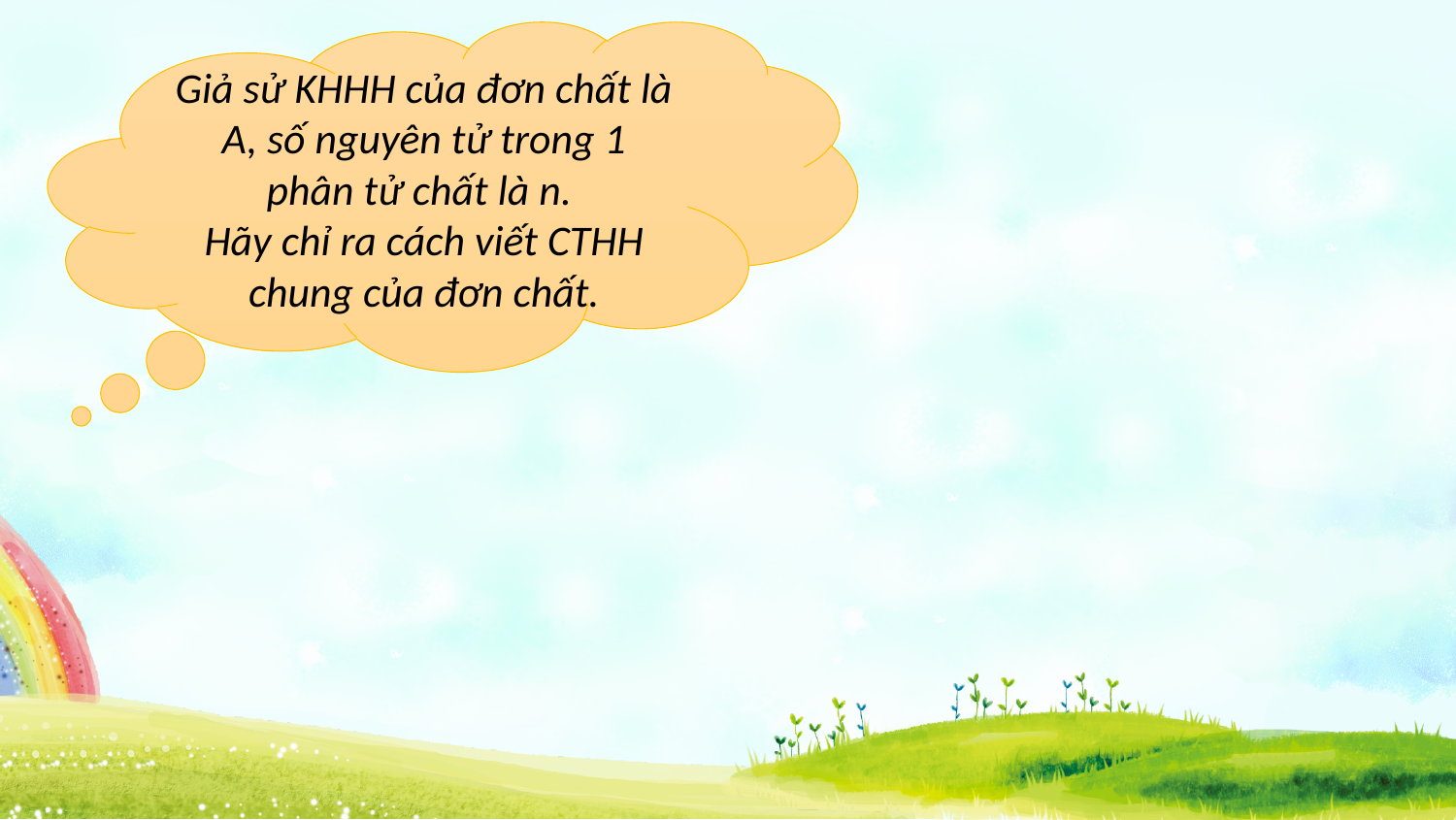

Giả sử KHHH của đơn chất là A, số nguyên tử trong 1 phân tử chất là n.
Hãy chỉ ra cách viết CTHH chung của đơn chất.